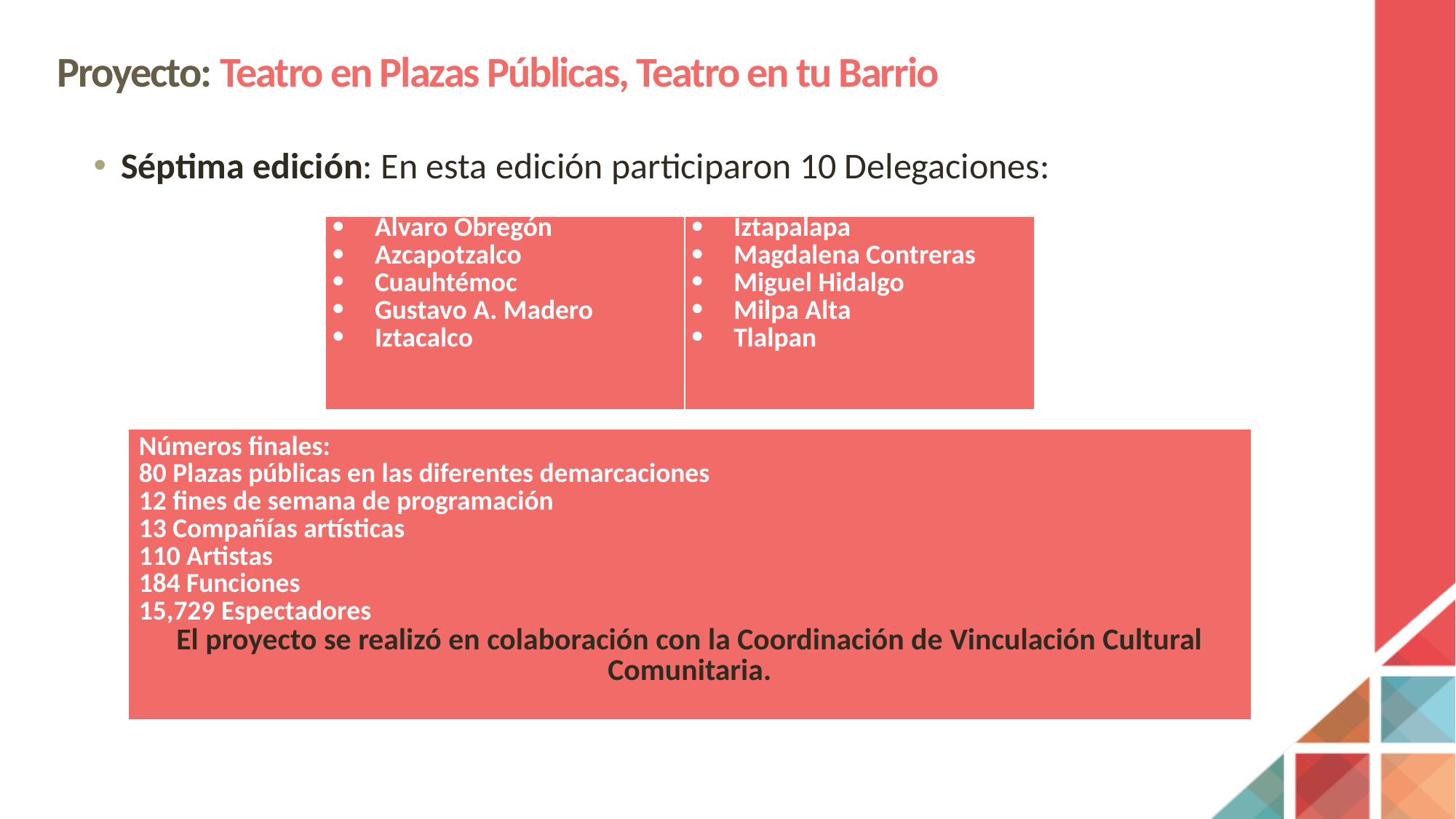

# Proyecto: Teatro en Plazas Públicas, Teatro en tu Barrio
Séptima edición: En esta edición participaron 10 Delegaciones:

| Álvaro Obregón Azcapotzalco Cuauhtémoc Gustavo A. Madero Iztacalco | Iztapalapa Magdalena Contreras Miguel Hidalgo Milpa Alta Tlalpan |
| --- | --- |
| Números finales: 80 Plazas públicas en las diferentes demarcaciones 12 fines de semana de programación 13 Compañías artísticas 110 Artistas 184 Funciones 15,729 Espectadores El proyecto se realizó en colaboración con la Coordinación de Vinculación Cultural Comunitaria. |
| --- |